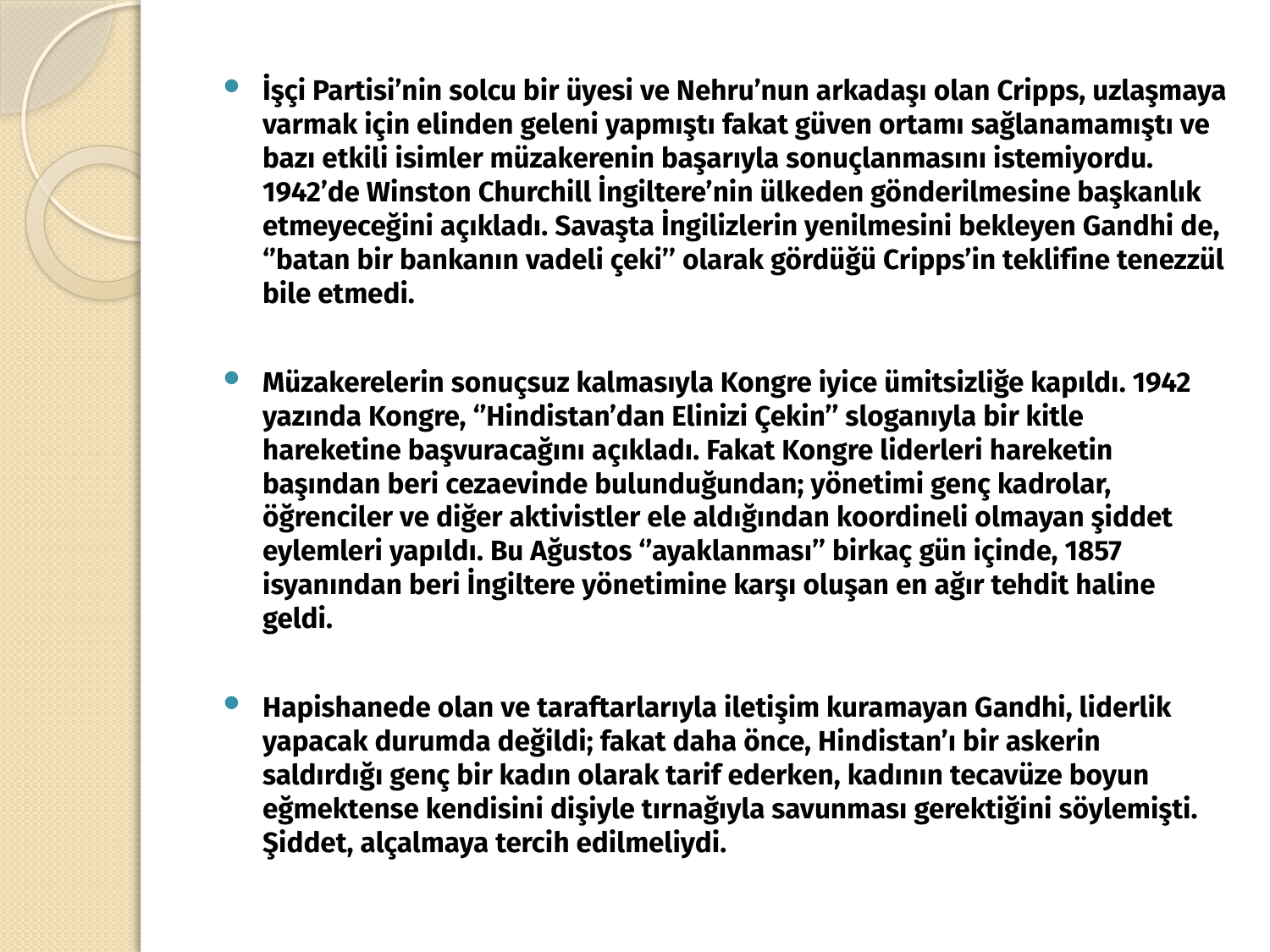

İşçi Partisi’nin solcu bir üyesi ve Nehru’nun arkadaşı olan Cripps, uzlaşmaya varmak için elinden geleni yapmıştı fakat güven ortamı sağlanamamıştı ve bazı etkili isimler müzakerenin başarıyla sonuçlanmasını istemiyordu. 1942’de Winston Churchill İngiltere’nin ülkeden gönderilmesine başkanlık etmeyeceğini açıkladı. Savaşta İngilizlerin yenilmesini bekleyen Gandhi de, ‘’batan bir bankanın vadeli çeki’’ olarak gördüğü Cripps’in teklifine tenezzül bile etmedi.

Müzakerelerin sonuçsuz kalmasıyla Kongre iyice ümitsizliğe kapıldı. 1942 yazında Kongre, ‘’Hindistan’dan Elinizi Çekin’’ sloganıyla bir kitle hareketine başvuracağını açıkladı. Fakat Kongre liderleri hareketin başından beri cezaevinde bulunduğundan; yönetimi genç kadrolar, öğrenciler ve diğer aktivistler ele aldığından koordineli olmayan şiddet eylemleri yapıldı. Bu Ağustos ‘’ayaklanması’’ birkaç gün içinde, 1857 isyanından beri İngiltere yönetimine karşı oluşan en ağır tehdit haline geldi.

Hapishanede olan ve taraftarlarıyla iletişim kuramayan Gandhi, liderlik yapacak durumda değildi; fakat daha önce, Hindistan’ı bir askerin saldırdığı genç bir kadın olarak tarif ederken, kadının tecavüze boyun eğmektense kendisini dişiyle tırnağıyla savunması gerektiğini söylemişti. Şiddet, alçalmaya tercih edilmeliydi.